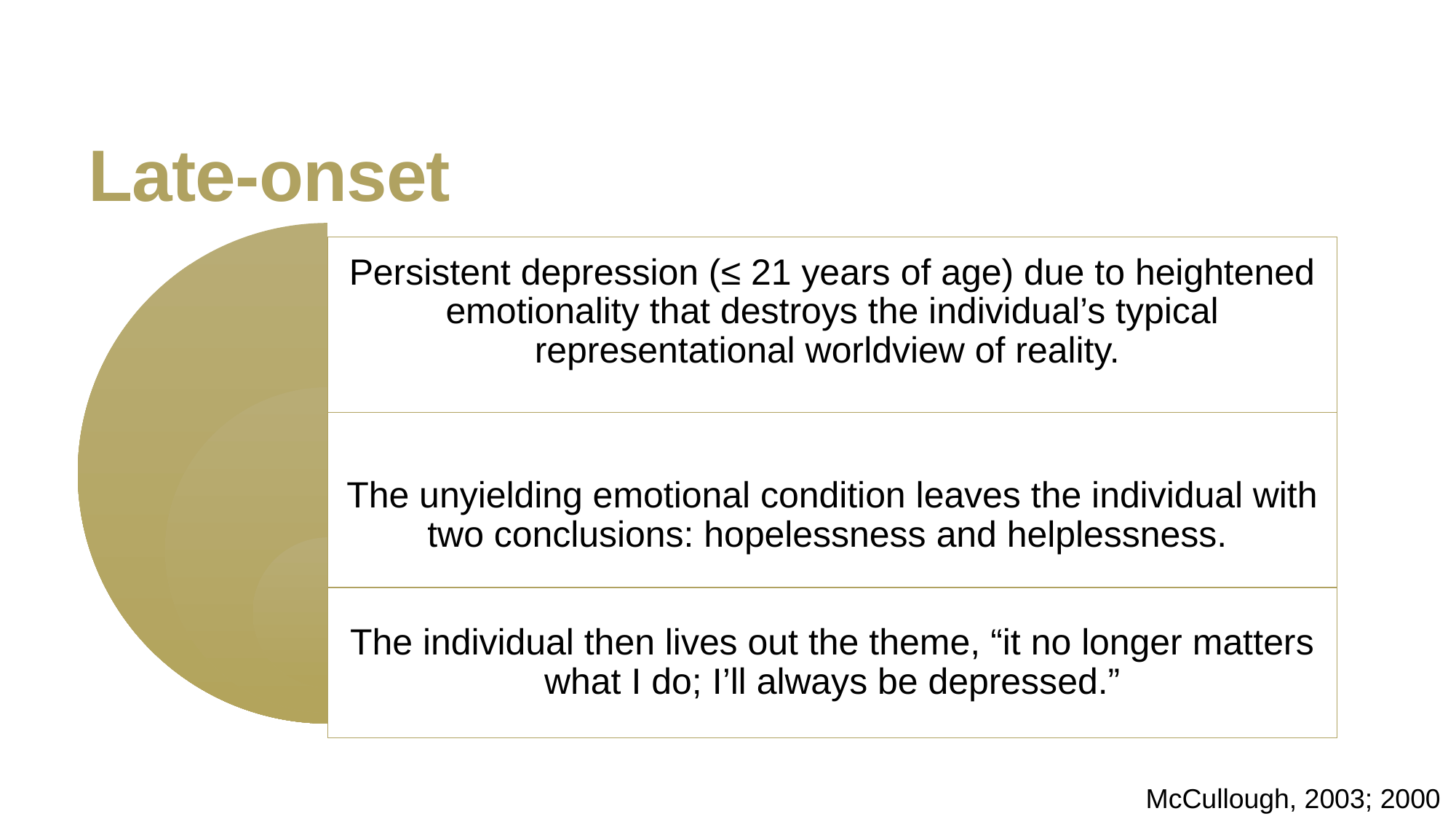

# Late-onset
Persistent depression (≤ 21 years of age) due to heightened emotionality that destroys the individual’s typical representational worldview of reality.

The unyielding emotional condition leaves the individual with two conclusions: hopelessness and helplessness.
The individual then lives out the theme, “it no longer matters what I do; I’ll always be depressed.”
McCullough, 2003; 2000